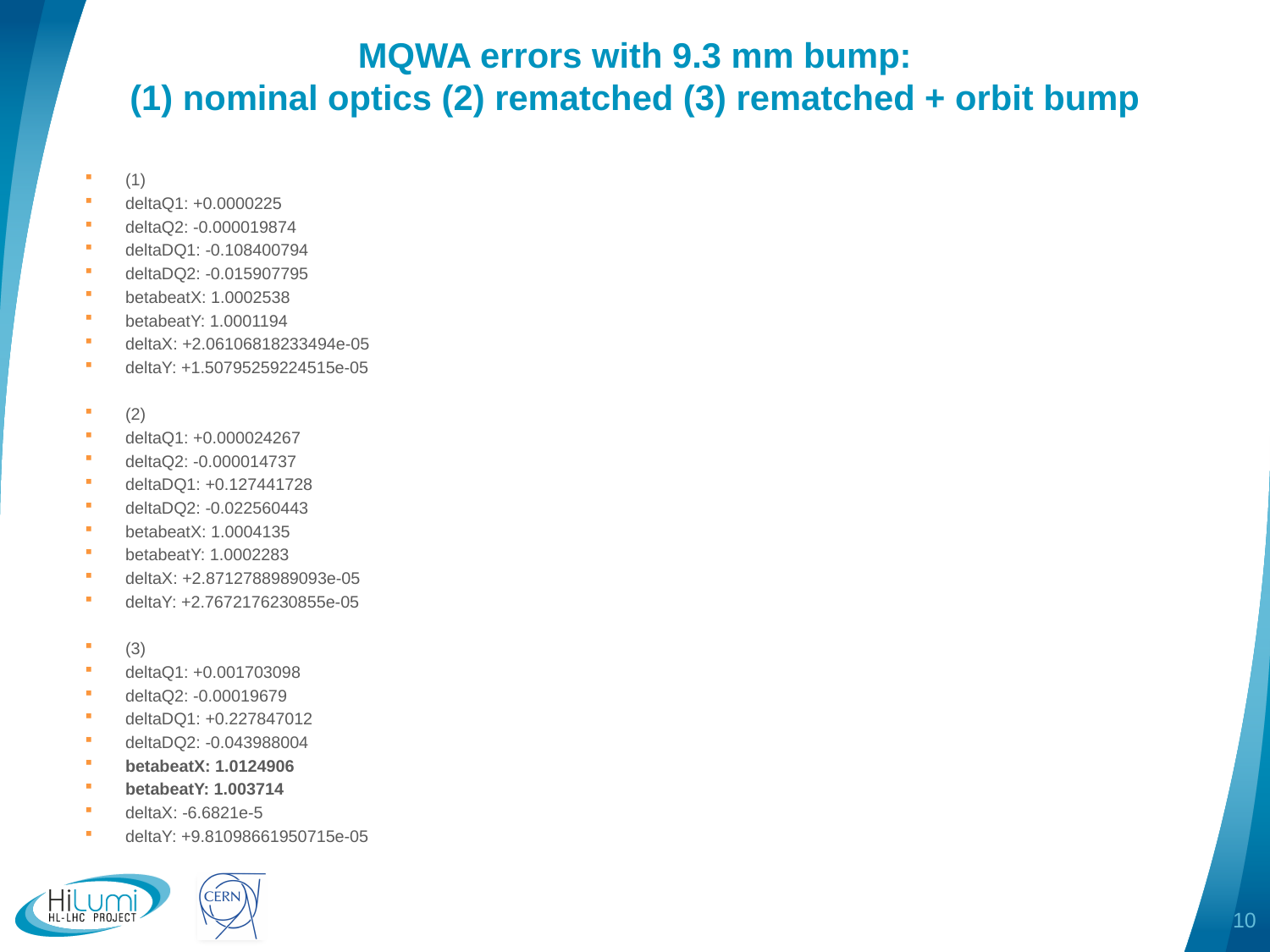

# MQWA errors with 9.3 mm bump: (1) nominal optics (2) rematched (3) rematched + orbit bump
(1)
deltaQ1: +0.0000225
deltaQ2: -0.000019874
deltaDQ1: -0.108400794
deltaDQ2: -0.015907795
betabeatX: 1.0002538
betabeatY: 1.0001194
deltaX: +2.06106818233494e-05
deltaY: +1.50795259224515e-05

(2)
deltaQ1: +0.000024267
deltaQ2: -0.000014737
deltaDQ1: +0.127441728
deltaDQ2: -0.022560443
betabeatX: 1.0004135
betabeatY: 1.0002283
deltaX: +2.8712788989093e-05
deltaY: +2.7672176230855e-05

(3)
deltaQ1: +0.001703098
deltaQ2: -0.00019679
deltaDQ1: +0.227847012
deltaDQ2: -0.043988004
betabeatX: 1.0124906
betabeatY: 1.003714
deltaX: -6.6821e-5
deltaY: +9.81098661950715e-05
10